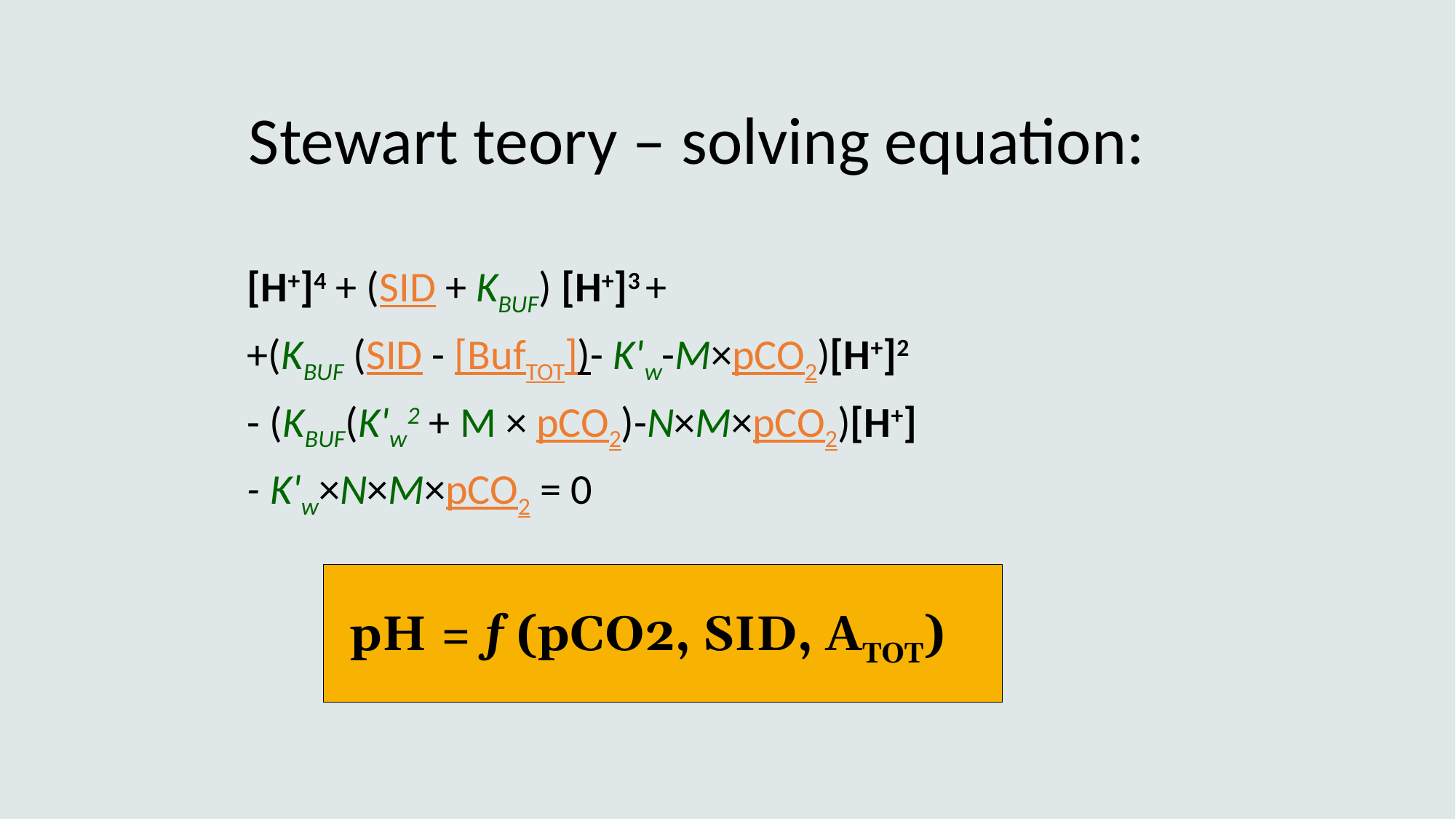

# Stewart teory – solving equation:
[H+]4 + (SID + KBUF) [H+]3 +
+(KBUF (SID - [BufTOT])- K'w-M×pCO2)[H+]2
- (KBUF(K'w2 + M × pCO2)-N×M×pCO2)[H+]
- K'w×N×M×pCO2 = 0

pH = f (pCO2, SID, ATOT)